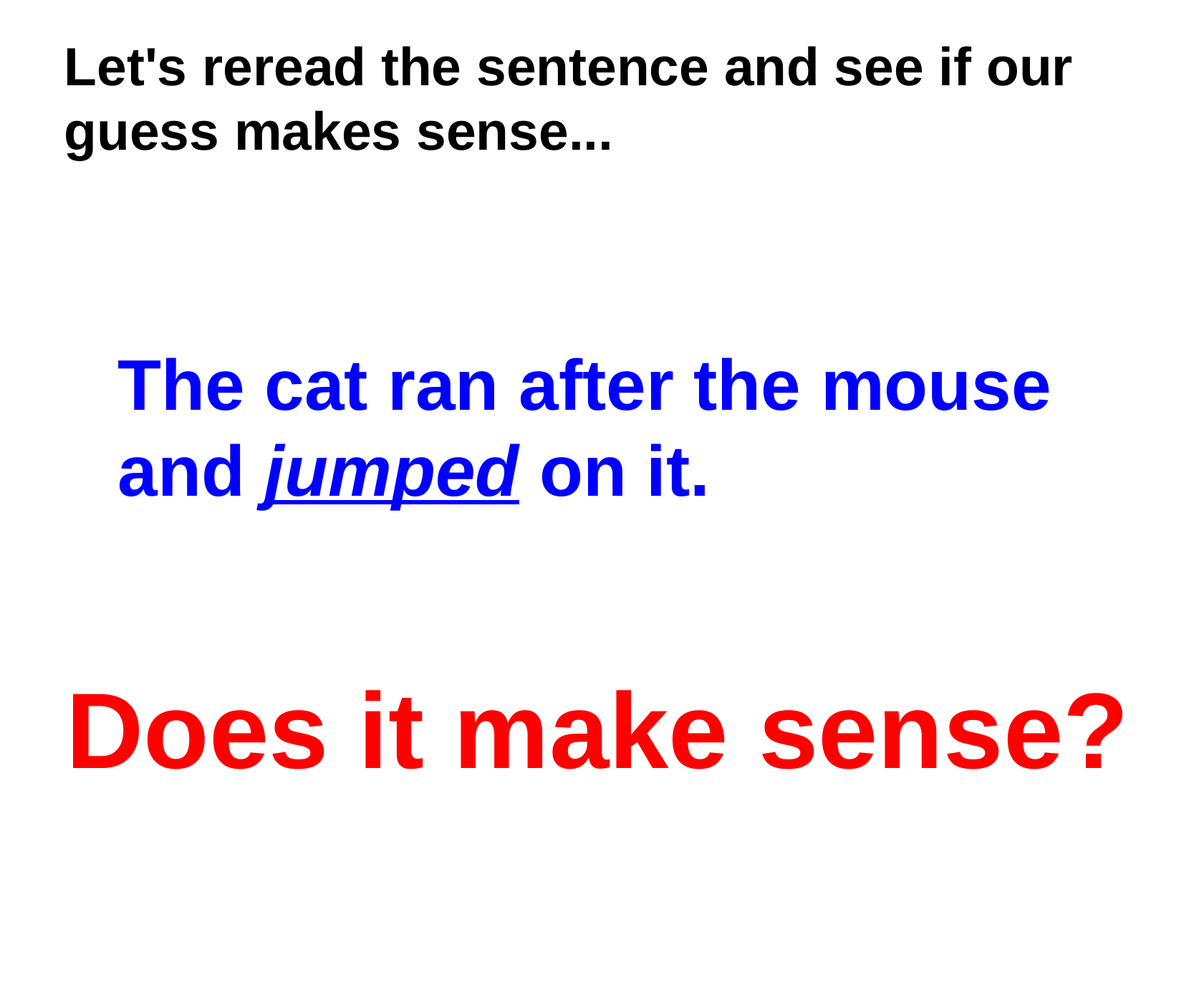

Let's reread the sentence and see if our guess makes sense...
The cat ran after the mouse and jumped on it.
Does it make sense?